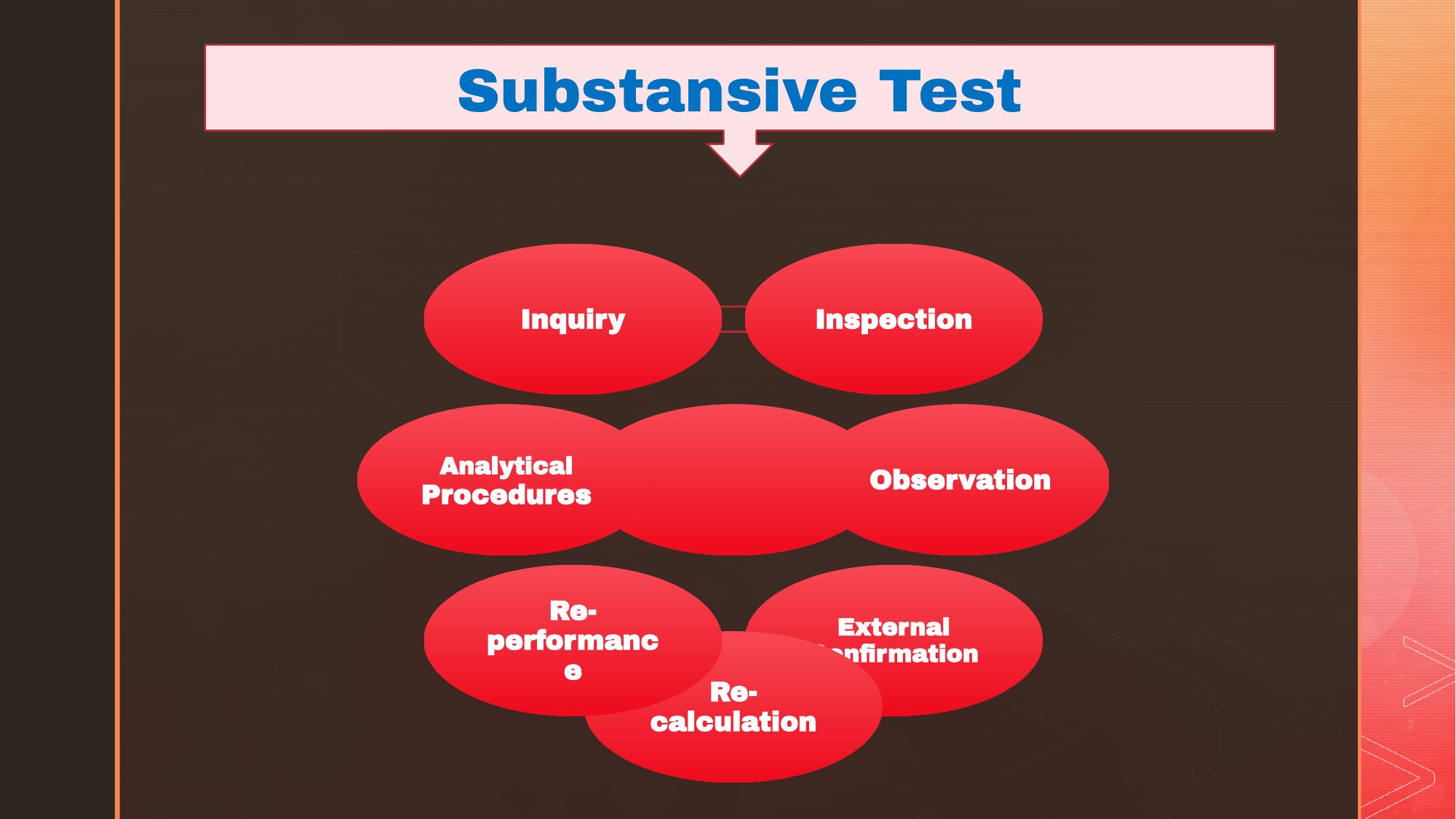

Substansive Test
Inspection
Observation
External Confirmation
Re-calculation
Re-performance
Inquiry